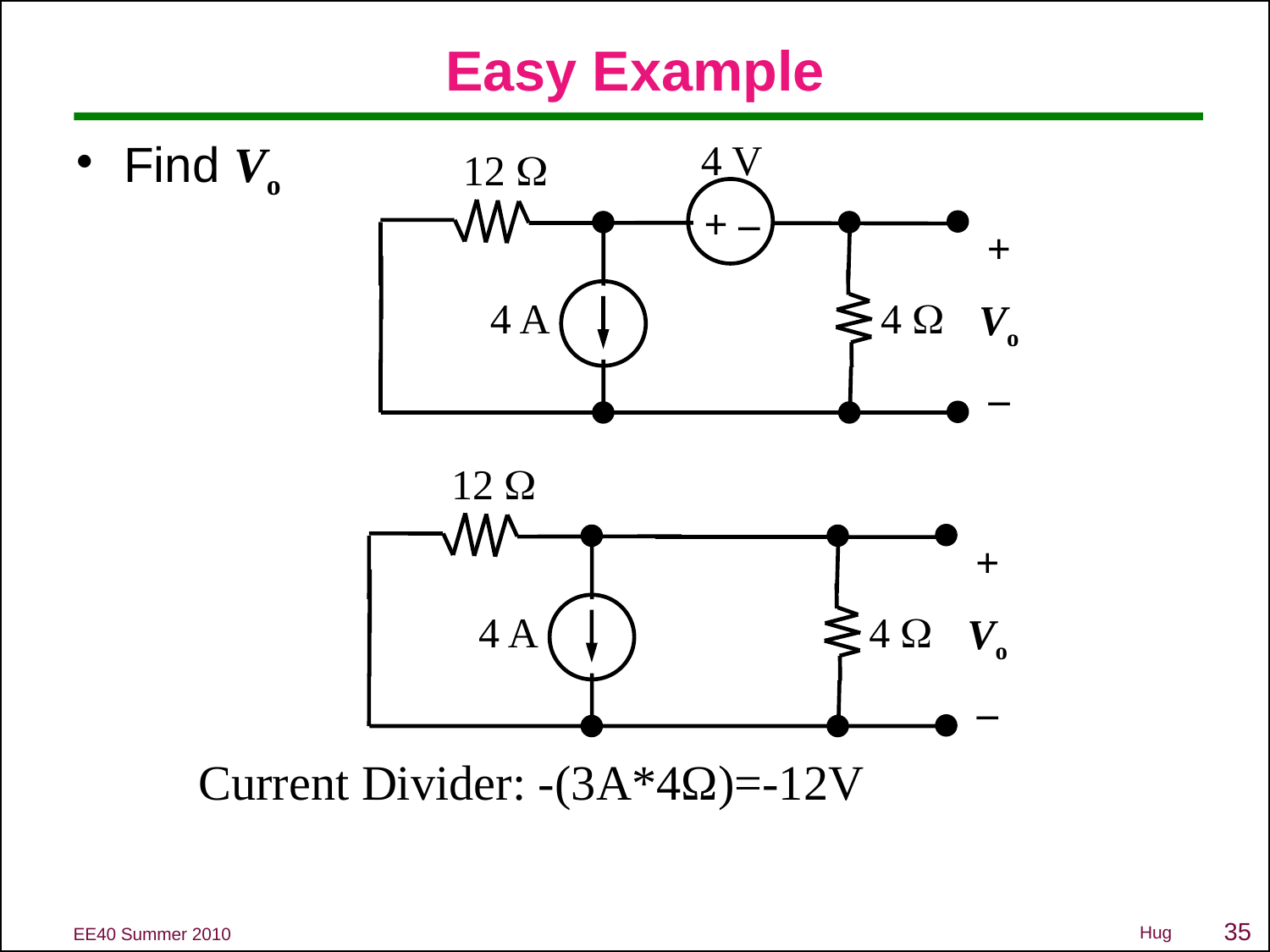

# Easy Example

Find Vo
4 V
12 Ω

+ –

+
Vo
–

4 A
4 Ω

12 Ω

+
Vo
–

4 A
4 Ω

Current Divider: -(3A*4Ω)=-12V